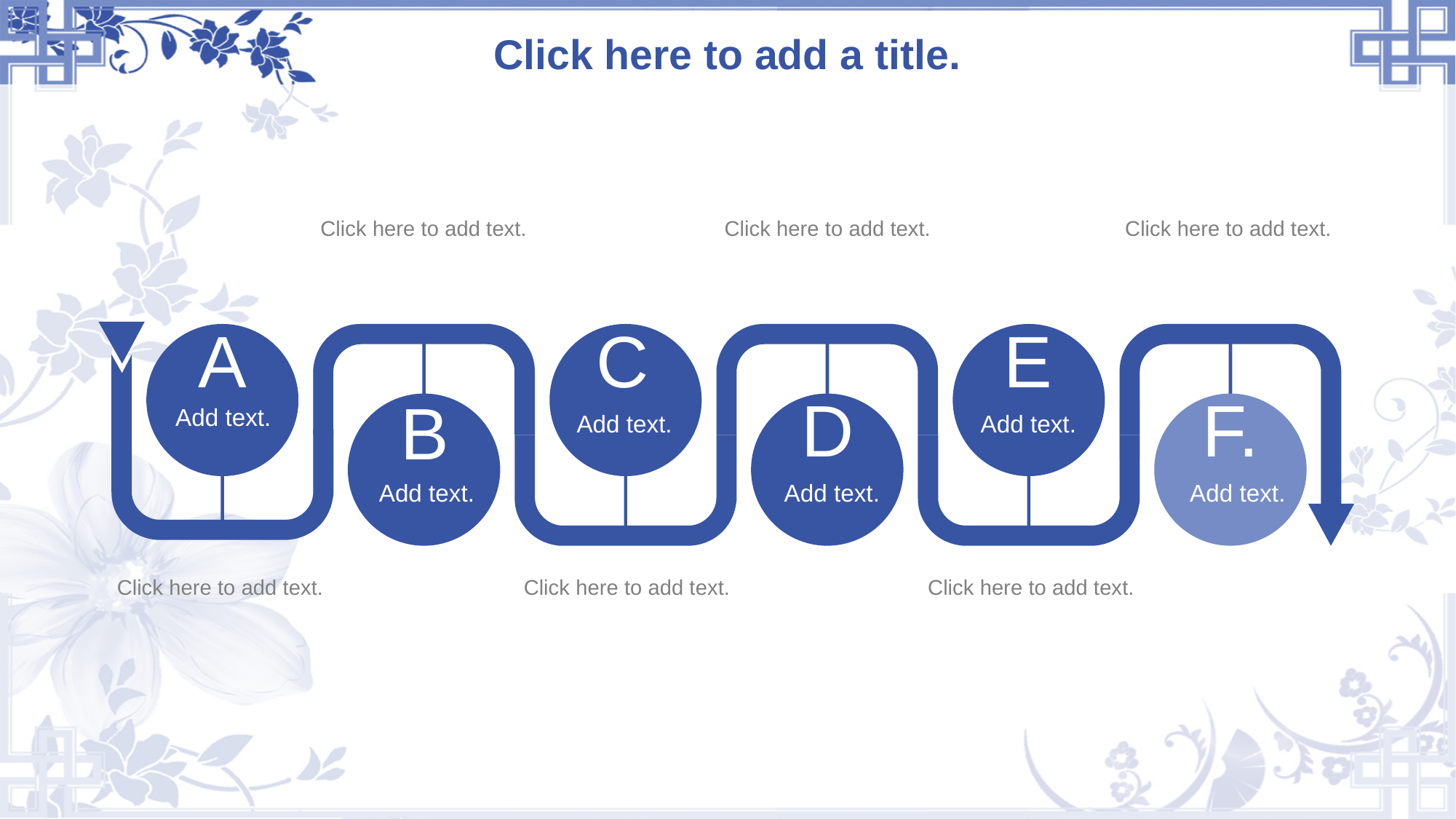

# Click here to add a title.
Click here to add text.
Click here to add text.
Click here to add text.
A

Add text.
C

Add text.
E

Add text.

D

Add text.
F.

Add text.
B

Add text.

Click here to add text.
Click here to add text.

Click here to add text.